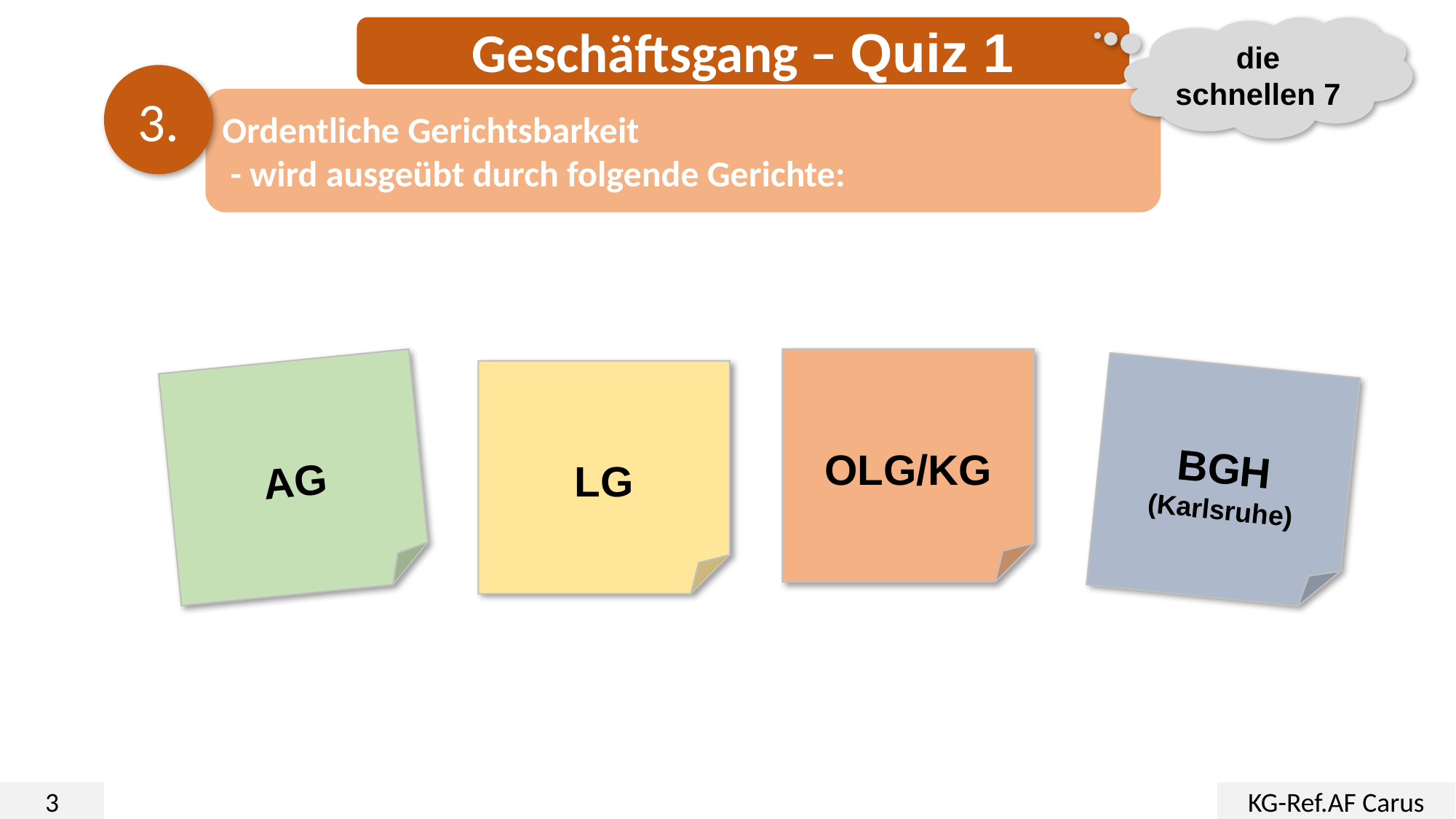

Geschäftsgang – Quiz 1
die schnellen 7
3.
Ordentliche Gerichtsbarkeit
 - wird ausgeübt durch folgende Gerichte:

OLG/KG

AG

LG

BGH
(Karlsruhe)
3
KG-Ref.AF Carus